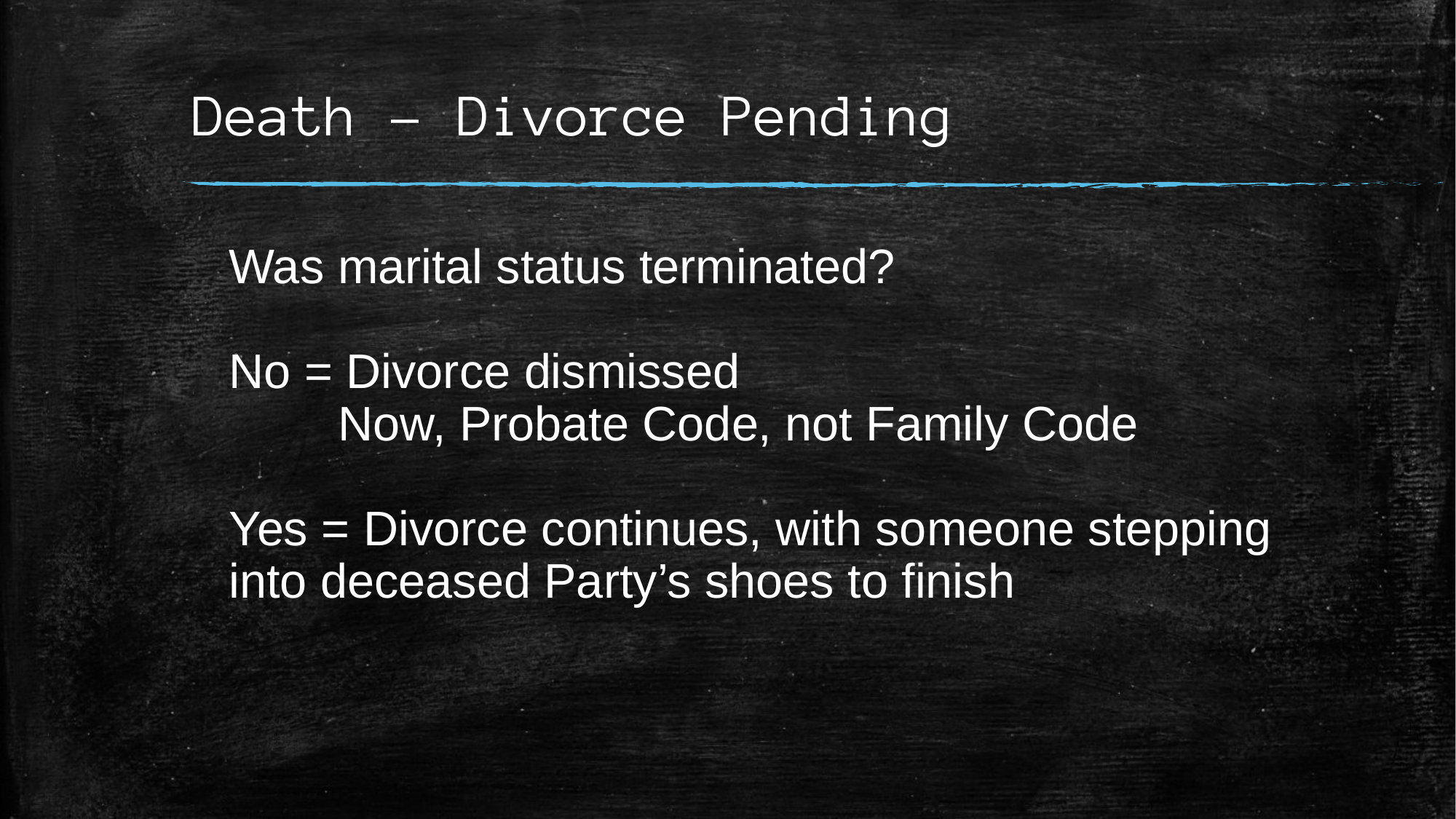

# Death – Divorce Pending
Was marital status terminated?

No = Divorce dismissed
	Now, Probate Code, not Family Code

Yes = Divorce continues, with someone stepping into deceased Party’s shoes to finish